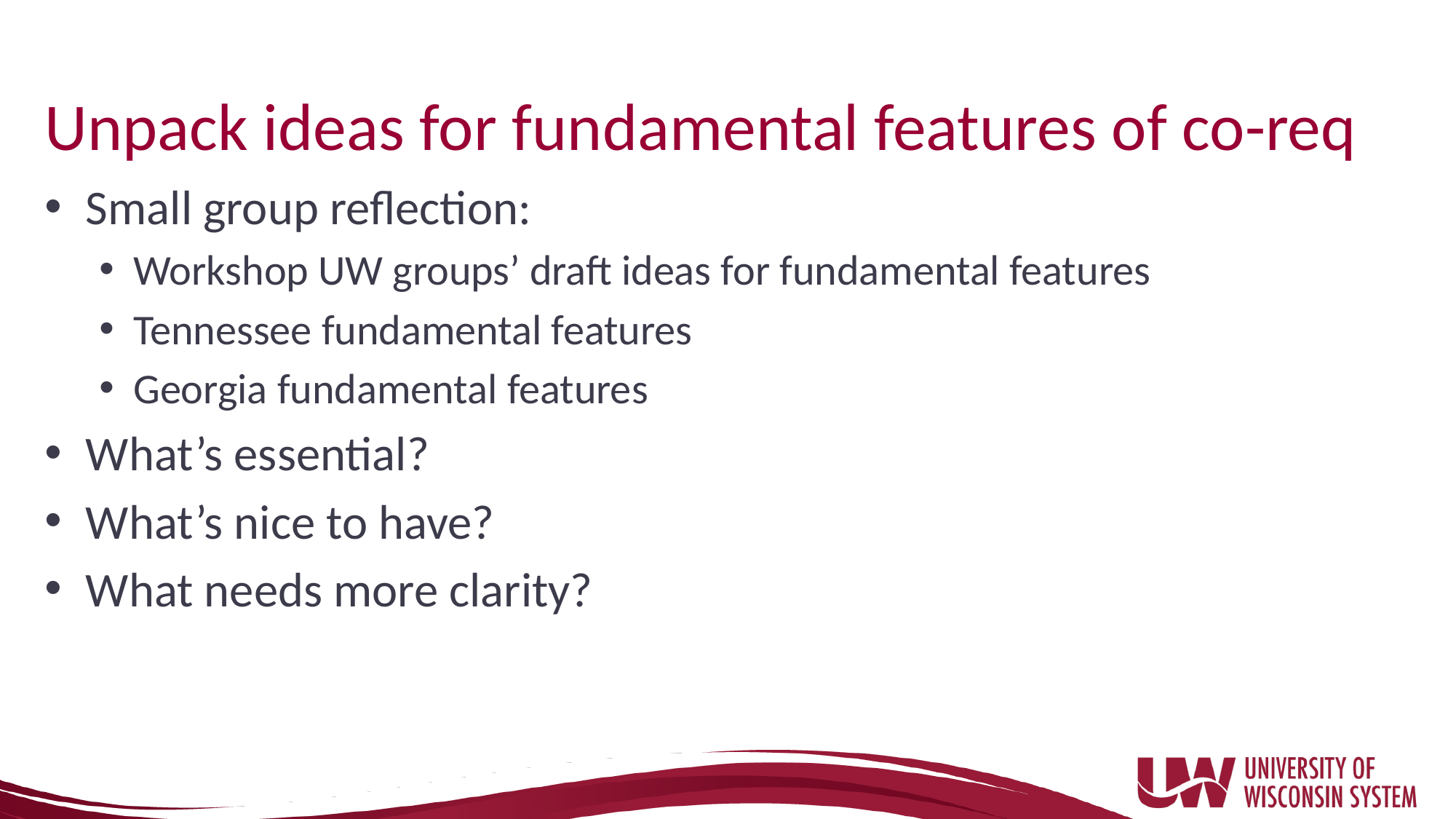

# Unpack ideas for fundamental features of co-req
Small group reflection:
Workshop UW groups’ draft ideas for fundamental features
Tennessee fundamental features
Georgia fundamental features
What’s essential?
What’s nice to have?
What needs more clarity?